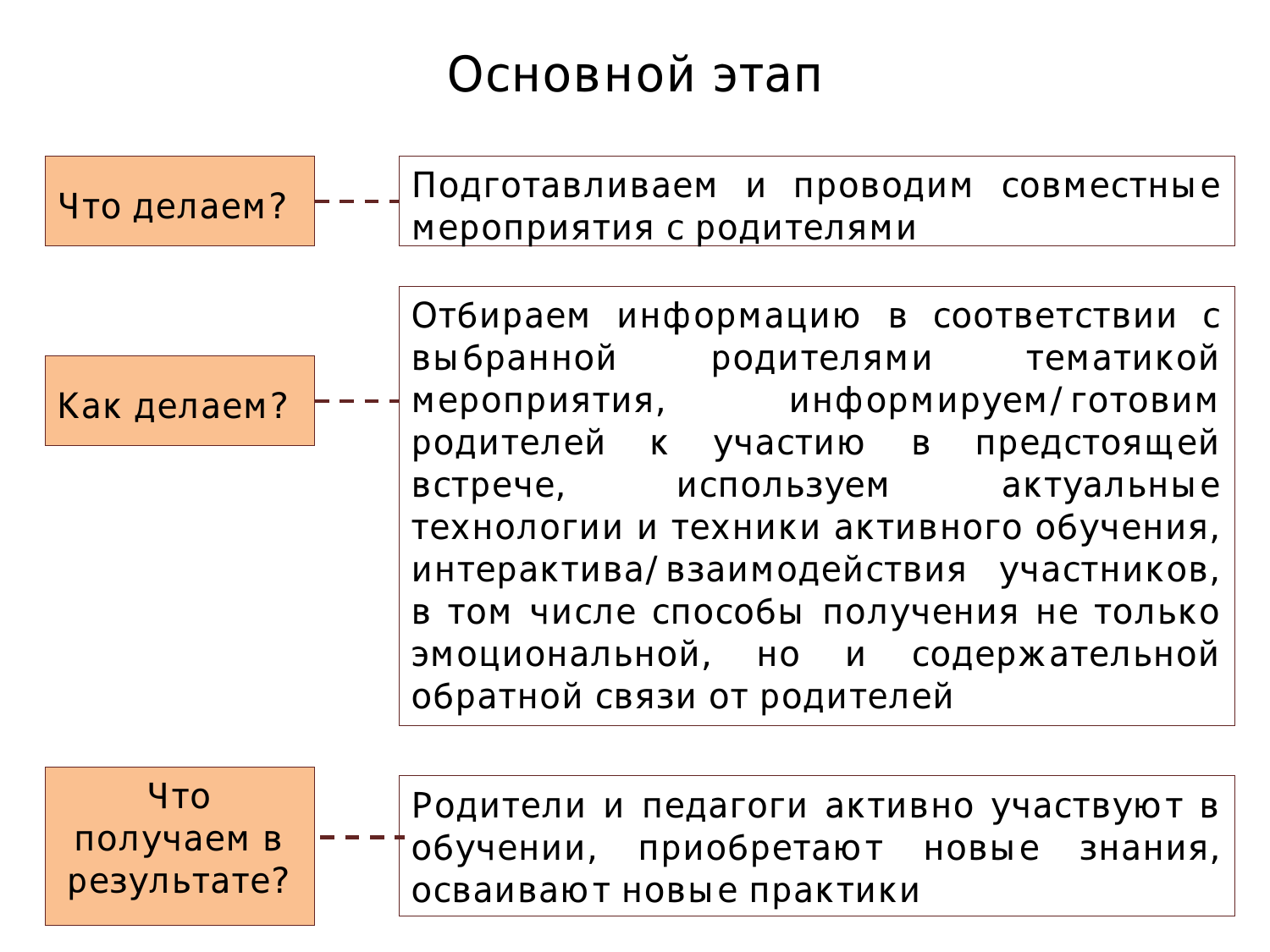

Основной этап

Что делаем?
Подготавливаем и проводим совместные мероприятия с родителями
Отбираем информацию в соответствии с выбранной родителями тематикой мероприятия, информируем/готовим родителей к участию в предстоящей встрече, используем актуальные технологии и техники активного обучения, интерактива/взаимодействия участников, в том числе способы получения не только эмоциональной, но и содержательной обратной связи от родителей
Как делаем?
Что получаем в результате?
Родители и педагоги активно участвуют в обучении, приобретают новые знания, осваивают новые практики